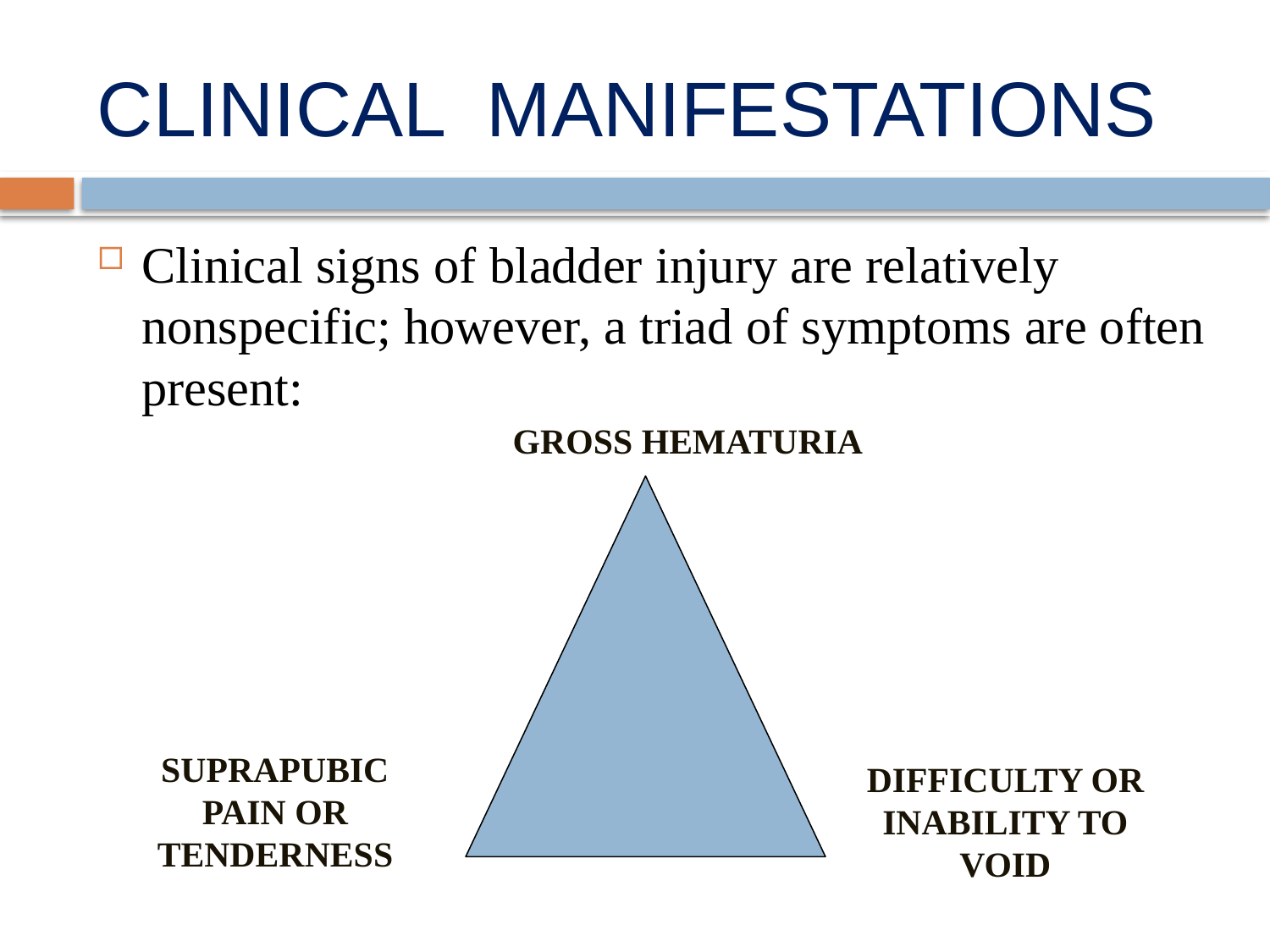

# CLINICAL  MANIFESTATIONS
Clinical signs of bladder injury are relatively nonspecific; however, a triad of symptoms are often present:

GROSS HEMATURIA

SUPRAPUBIC PAIN OR TENDERNESS
DIFFICULTY OR INABILITY TO VOID